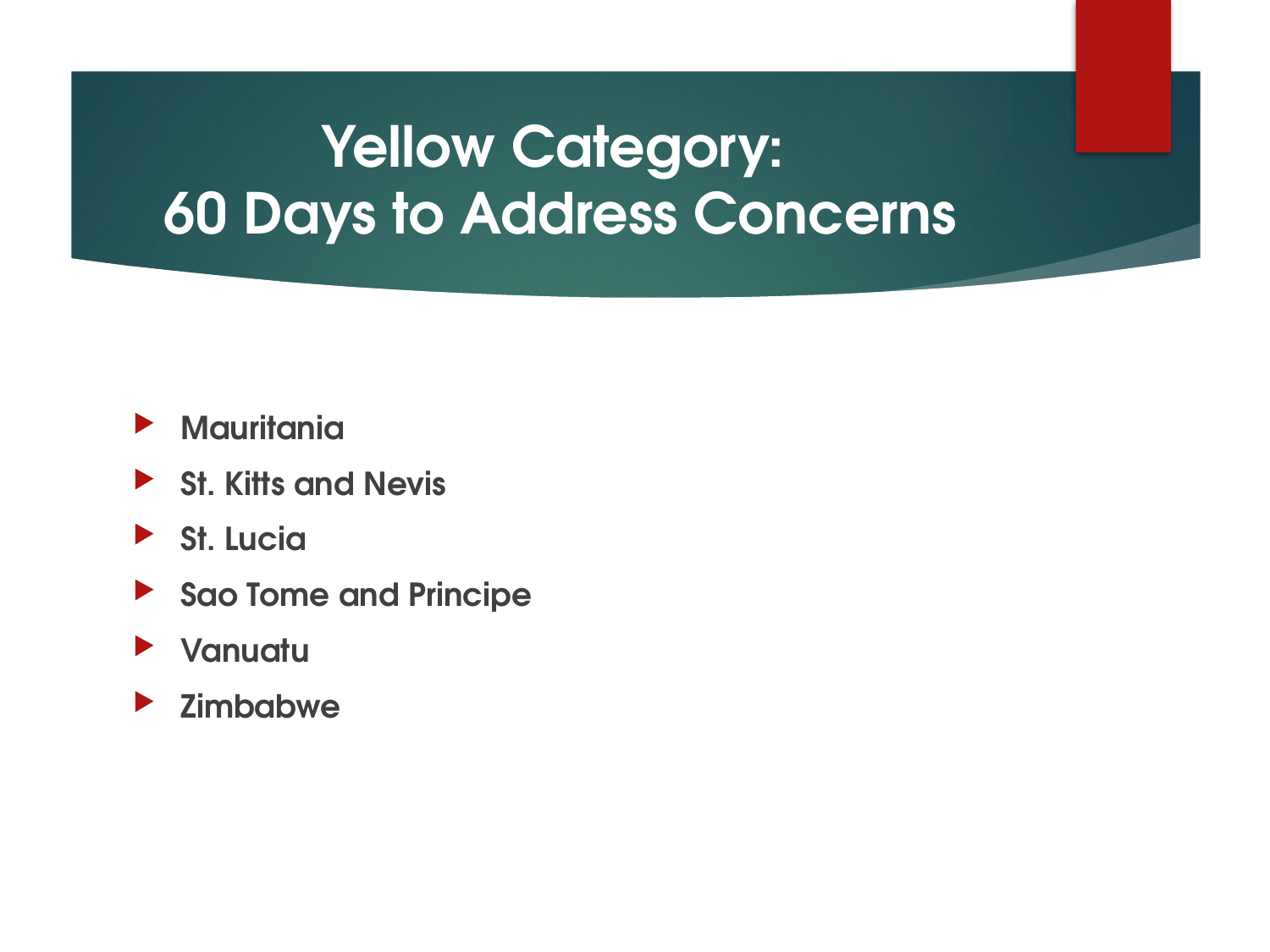

# Yellow Category: 60 Days to Address Concerns

Mauritania
St. Kitts and Nevis
St. Lucia
Sao Tome and Principe
Vanuatu
Zimbabwe